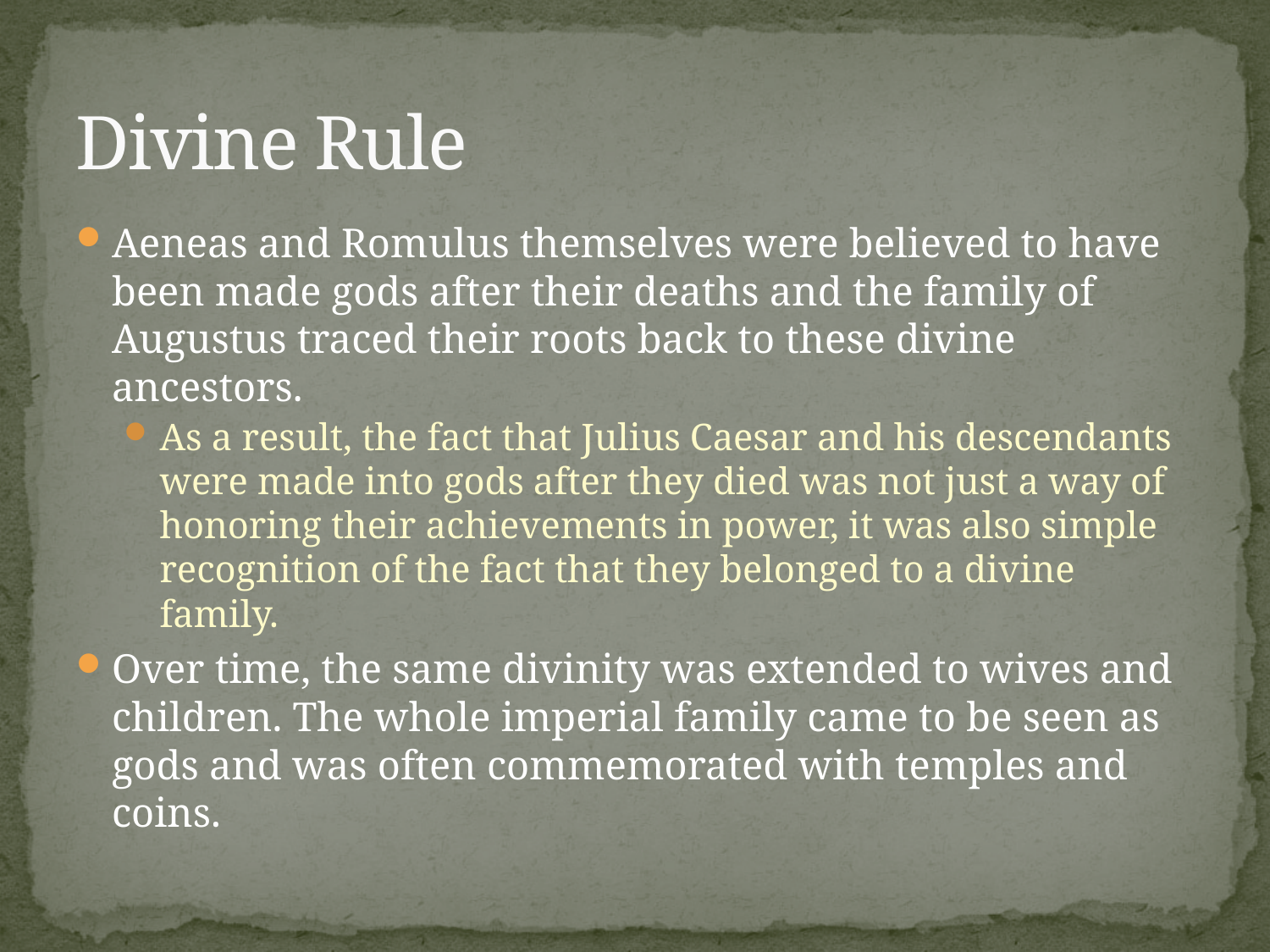

# Divine Rule
Aeneas and Romulus themselves were believed to have been made gods after their deaths and the family of Augustus traced their roots back to these divine ancestors.
As a result, the fact that Julius Caesar and his descendants were made into gods after they died was not just a way of honoring their achievements in power, it was also simple recognition of the fact that they belonged to a divine family.
Over time, the same divinity was extended to wives and children. The whole imperial family came to be seen as gods and was often commemorated with temples and coins.